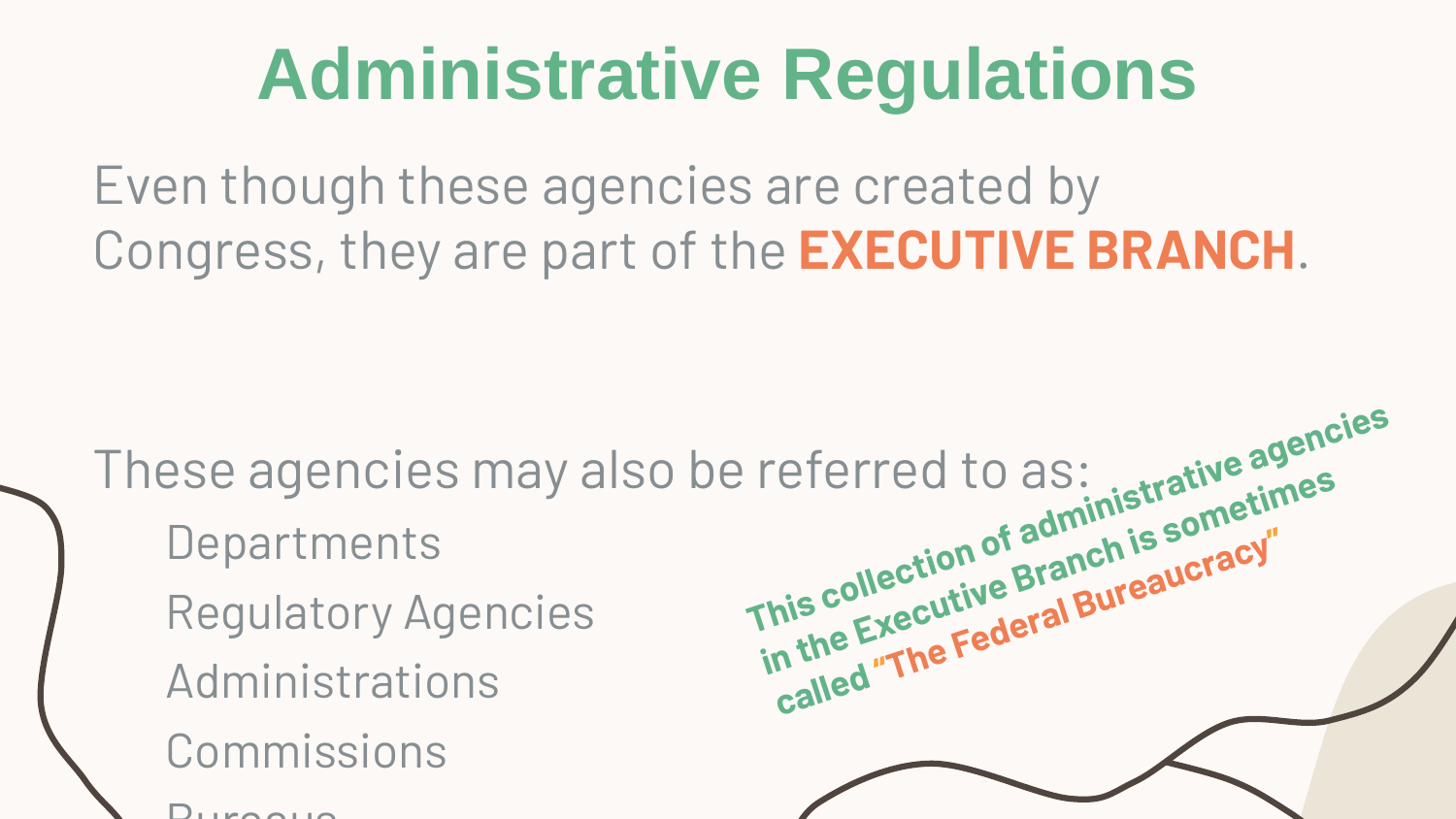

# Administrative Regulations
Even though these agencies are created by Congress, they are part of the EXECUTIVE BRANCH.

These agencies may also be referred to as:
Departments
Regulatory Agencies
Administrations
Commissions
Bureaus

This collection of administrative agencies in the Executive Branch is sometimes called “The Federal Bureaucracy”